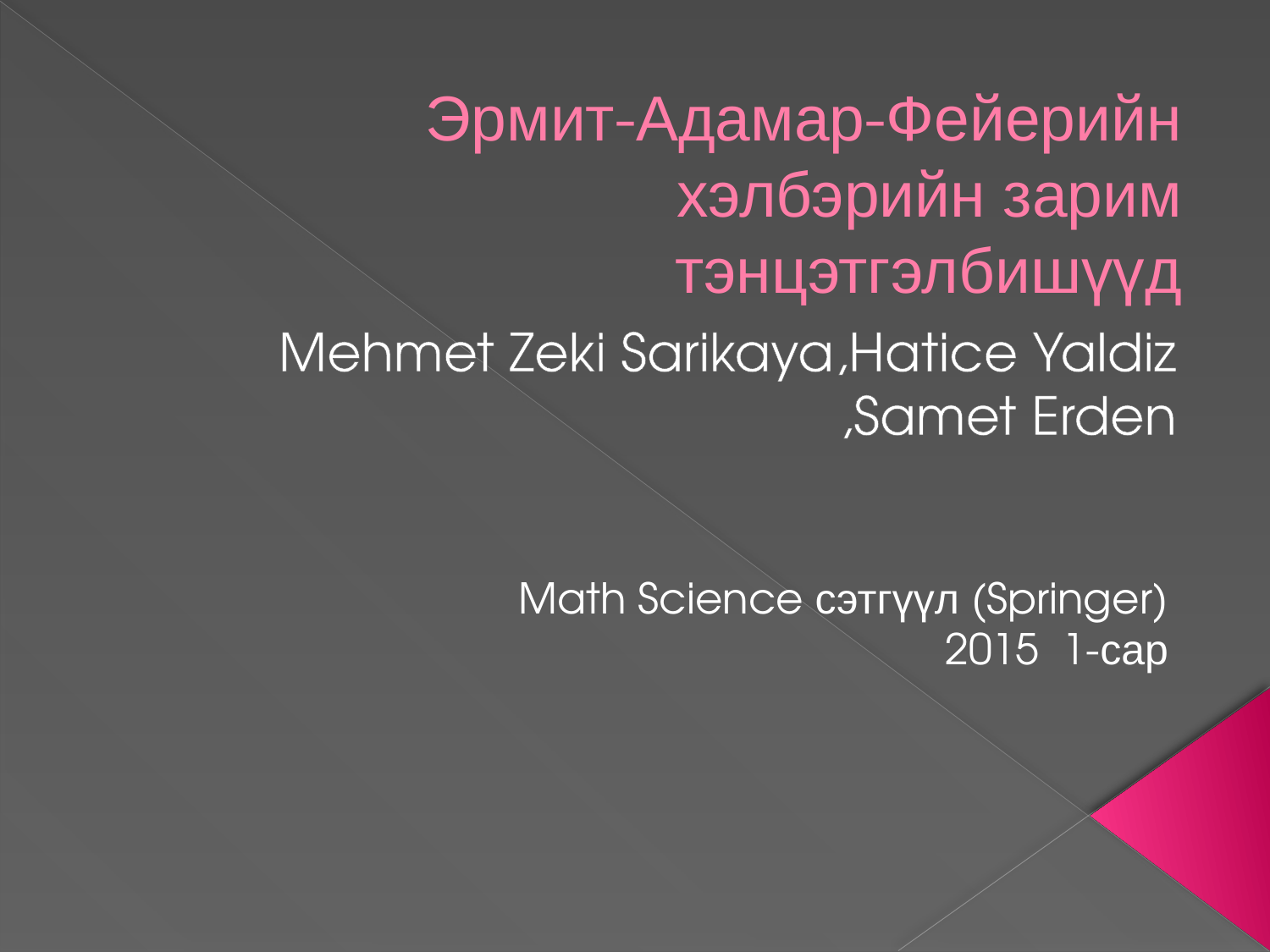

# Эрмит-Адамар-Фейерийн хэлбэрийн зарим тэнцэтгэлбишүүд
Mehmet Zeki Sarikaya,Hatice Yaldiz
,Samet Erden
Math Science сэтгүүл (Springer)
2015  1-сар